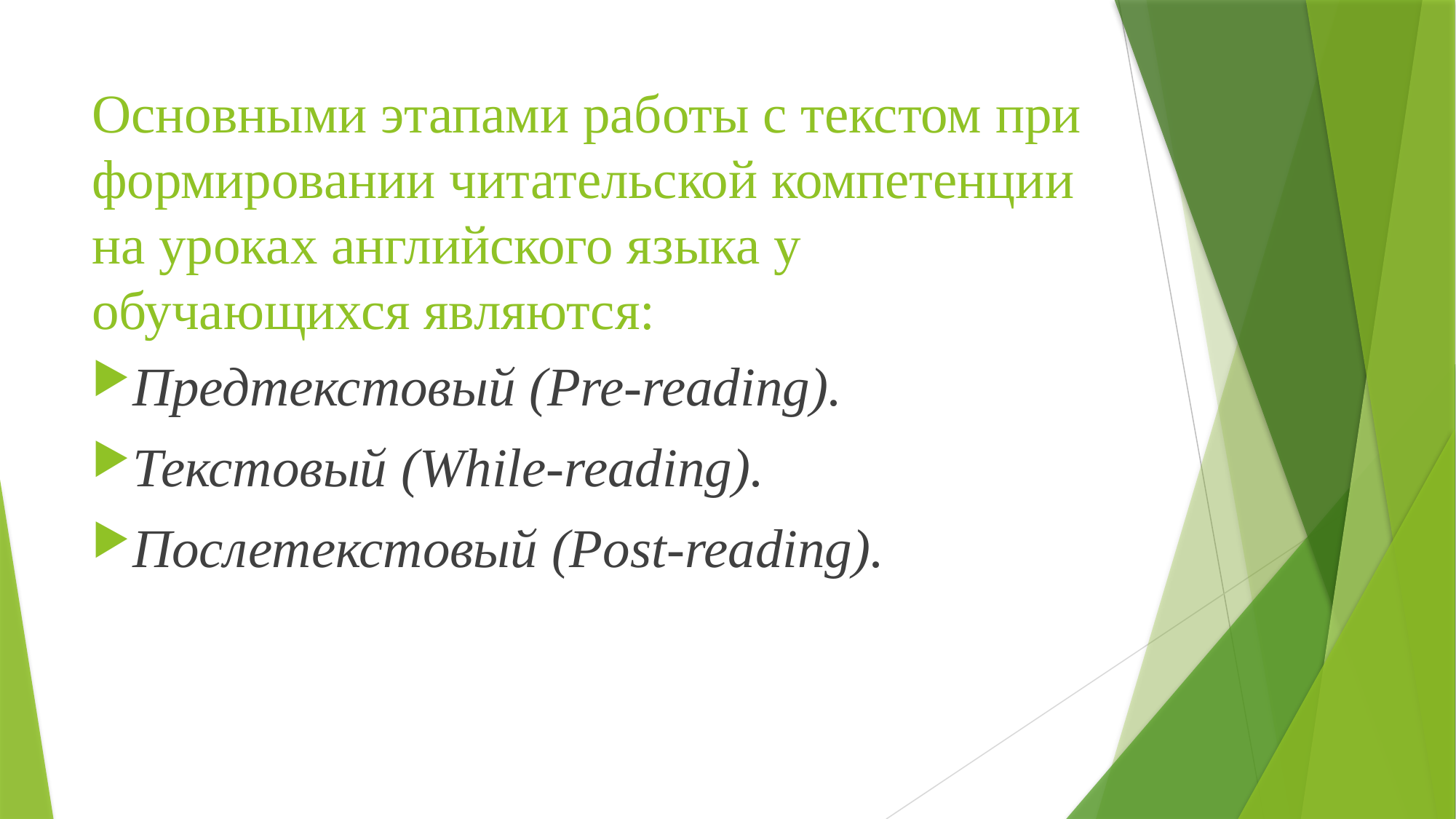

# Основными этапами работы с текстом при формировании читательской компетенции на уроках английского языка у обучающихся являются:
Предтекстовый (Pre-reading).
Текстовый (While-reading).
Послетекстовый (Post-reading).